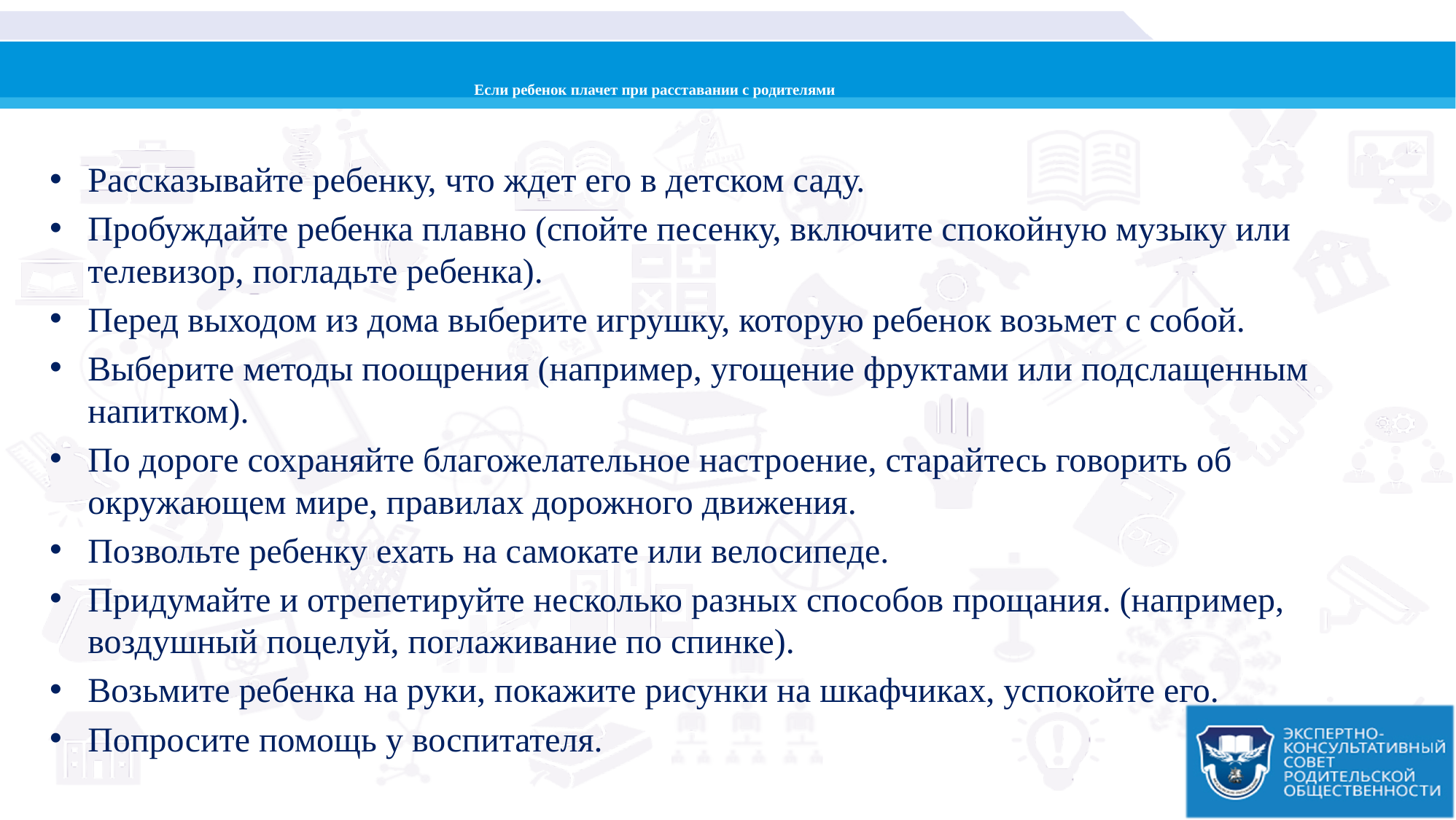

# Если ребенок плачет при расставании с родителями
Рассказывайте ребенку, что ждет его в детском саду.
Пробуждайте ребенка плавно (спойте песенку, включите спокойную музыку или телевизор, погладьте ребенка).
Перед выходом из дома выберите игрушку, которую ребенок возьмет с собой.
Выберите методы поощрения (например, угощение фруктами или подслащенным напитком).
По дороге сохраняйте благожелательное настроение, старайтесь говорить об окружающем мире, правилах дорожного движения.
Позвольте ребенку ехать на самокате или велосипеде.
Придумайте и отрепетируйте несколько разных способов прощания. (например, воздушный поцелуй, поглаживание по спинке).
Возьмите ребенка на руки, покажите рисунки на шкафчиках, успокойте его.
Попросите помощь у воспитателя.